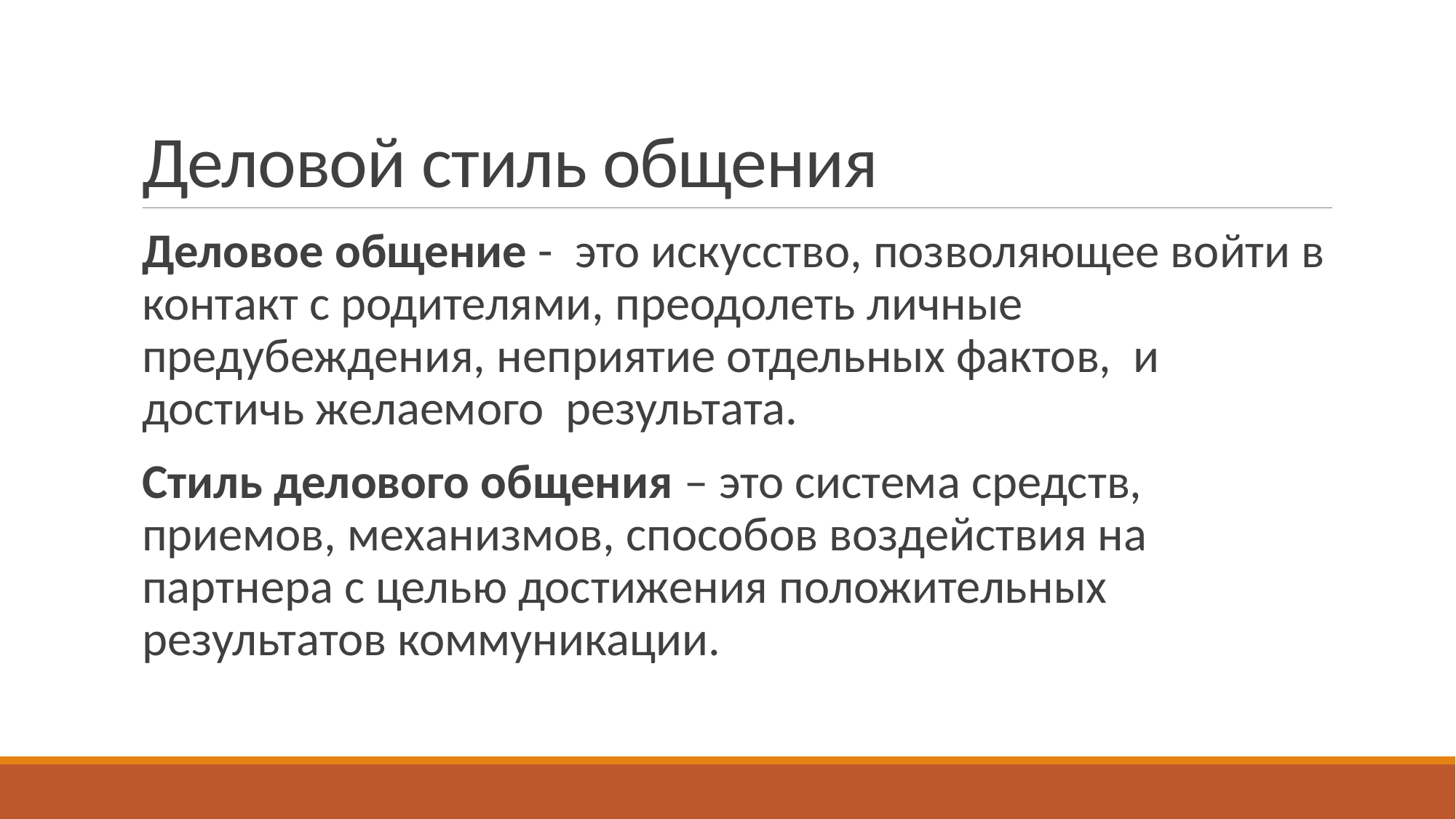

# Деловой стиль общения
Деловое общение -  это искусство, позволяющее войти в контакт с родителями, преодолеть личные предубеждения, неприятие отдельных фактов,  и достичь желаемого  результата.
Стиль делового общения – это система средств, приемов, механизмов, способов воздействия на партнера с целью достижения положительных результатов коммуникации.